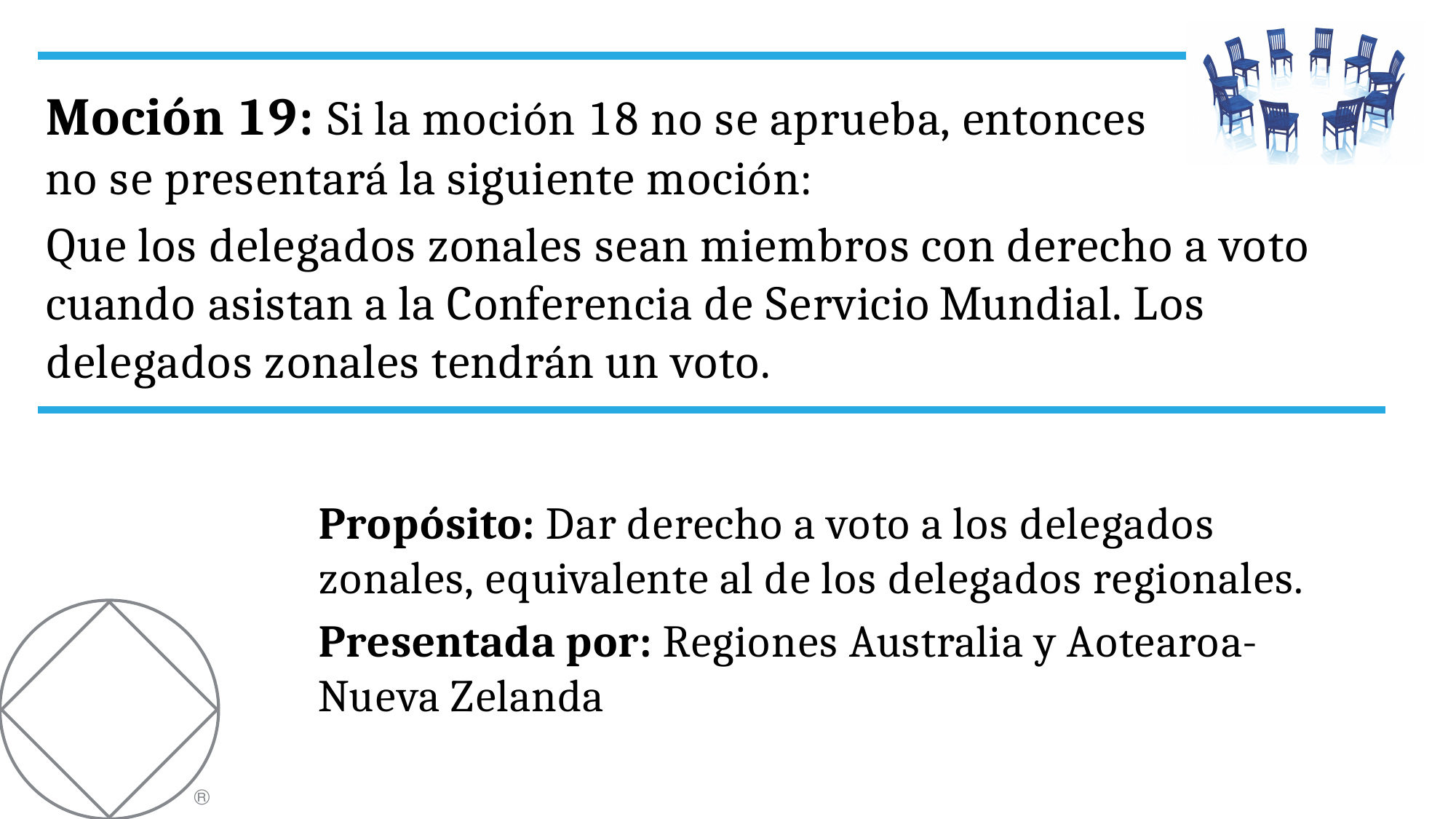

Moción 19:  Si la moción 18 no se aprueba, entonces
no se presentará la siguiente moción:
Que los delegados zonales sean miembros con derecho a voto cuando asistan a la Conferencia de Servicio Mundial. Los delegados zonales tendrán un voto.

Propósito: Dar derecho a voto a los delegados zonales, equivalente al de los delegados regionales.
Presentada por: Regiones Australia y Aotearoa-Nueva Zelanda